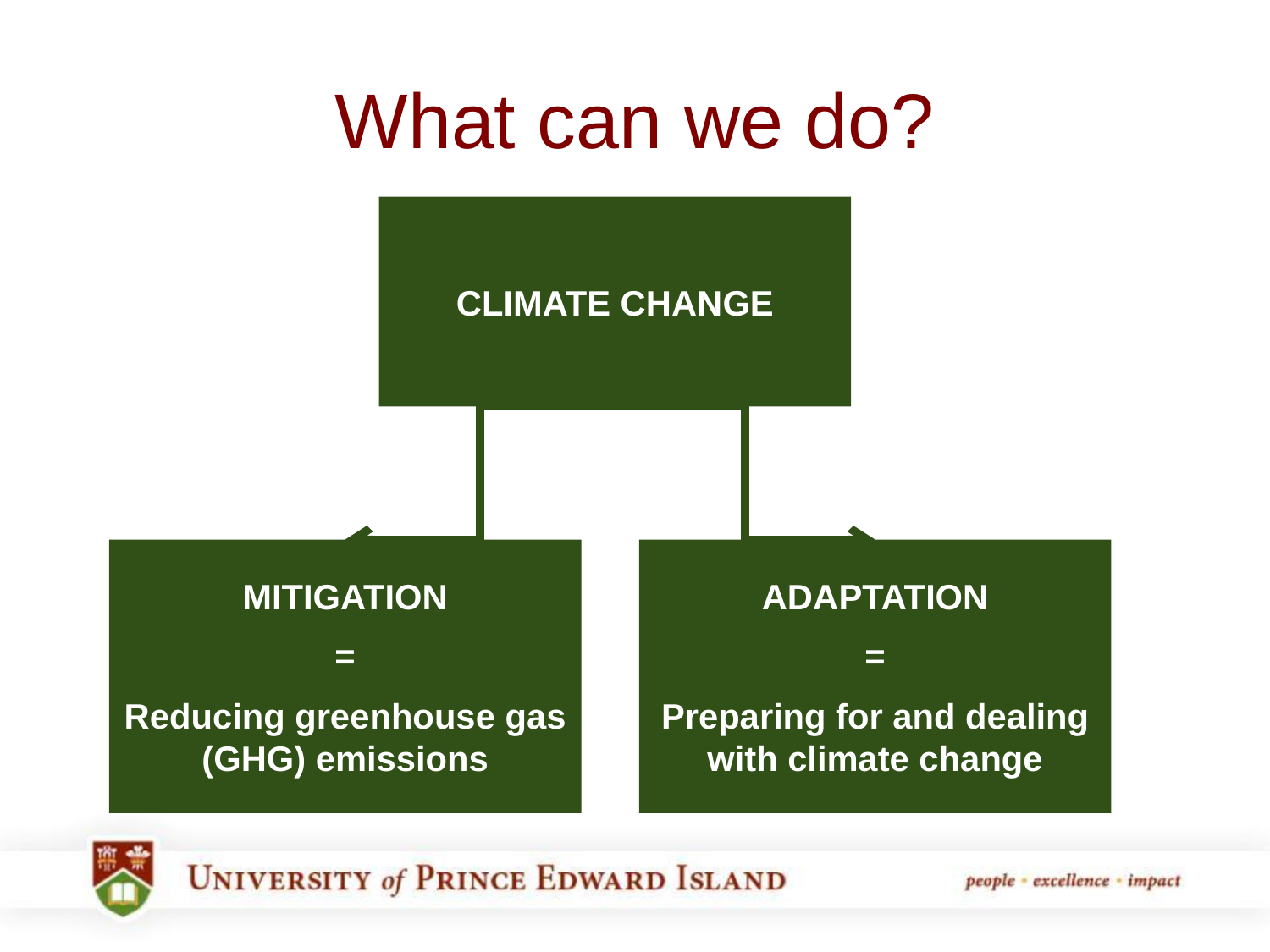

# What can we do?
CLIMATE CHANGE
MITIGATION
=
Reducing greenhouse gas (GHG) emissions
ADAPTATION
=
Preparing for and dealing with climate change